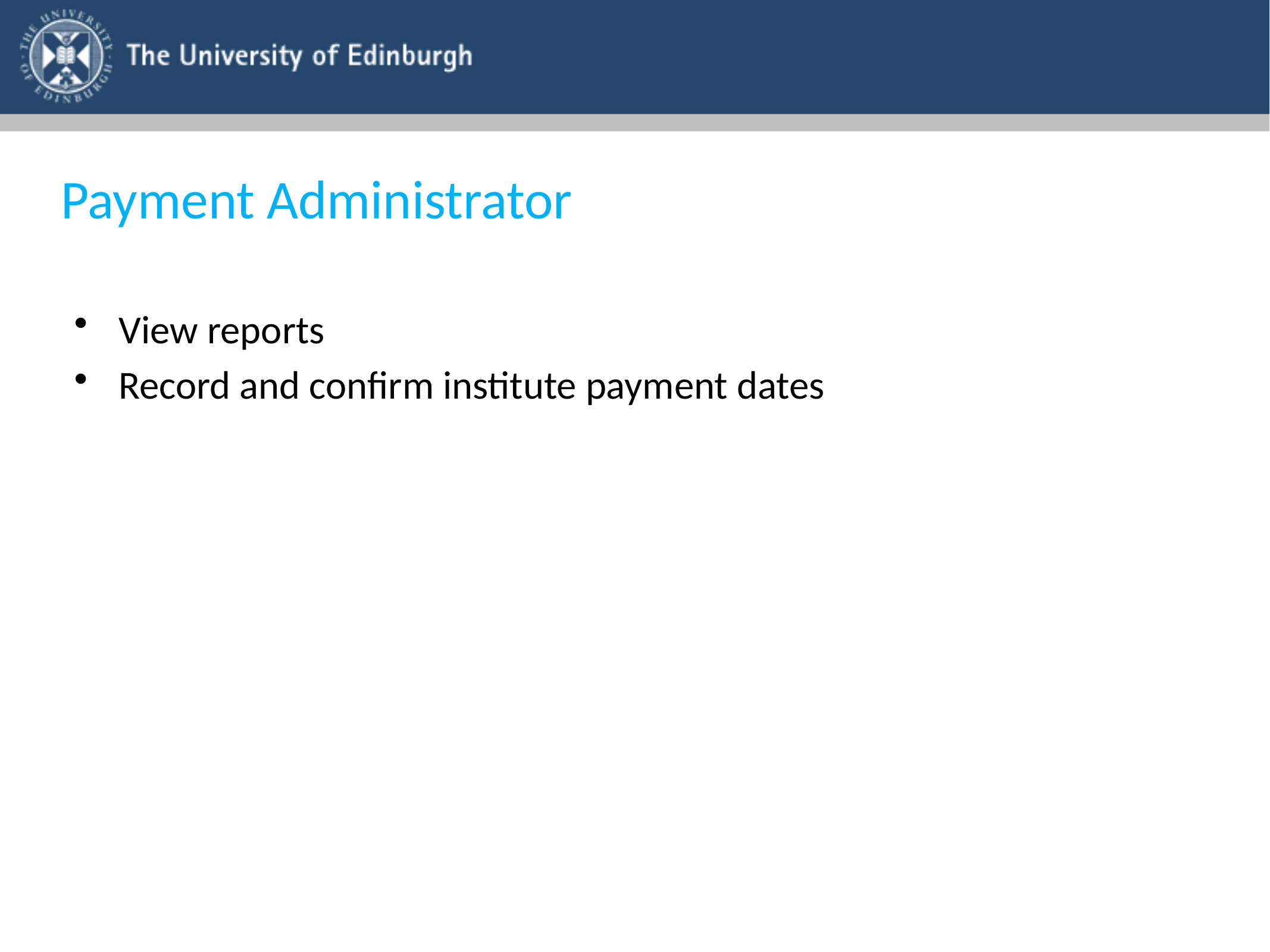

# Payment Administrator

View reports
Record and confirm institute payment dates